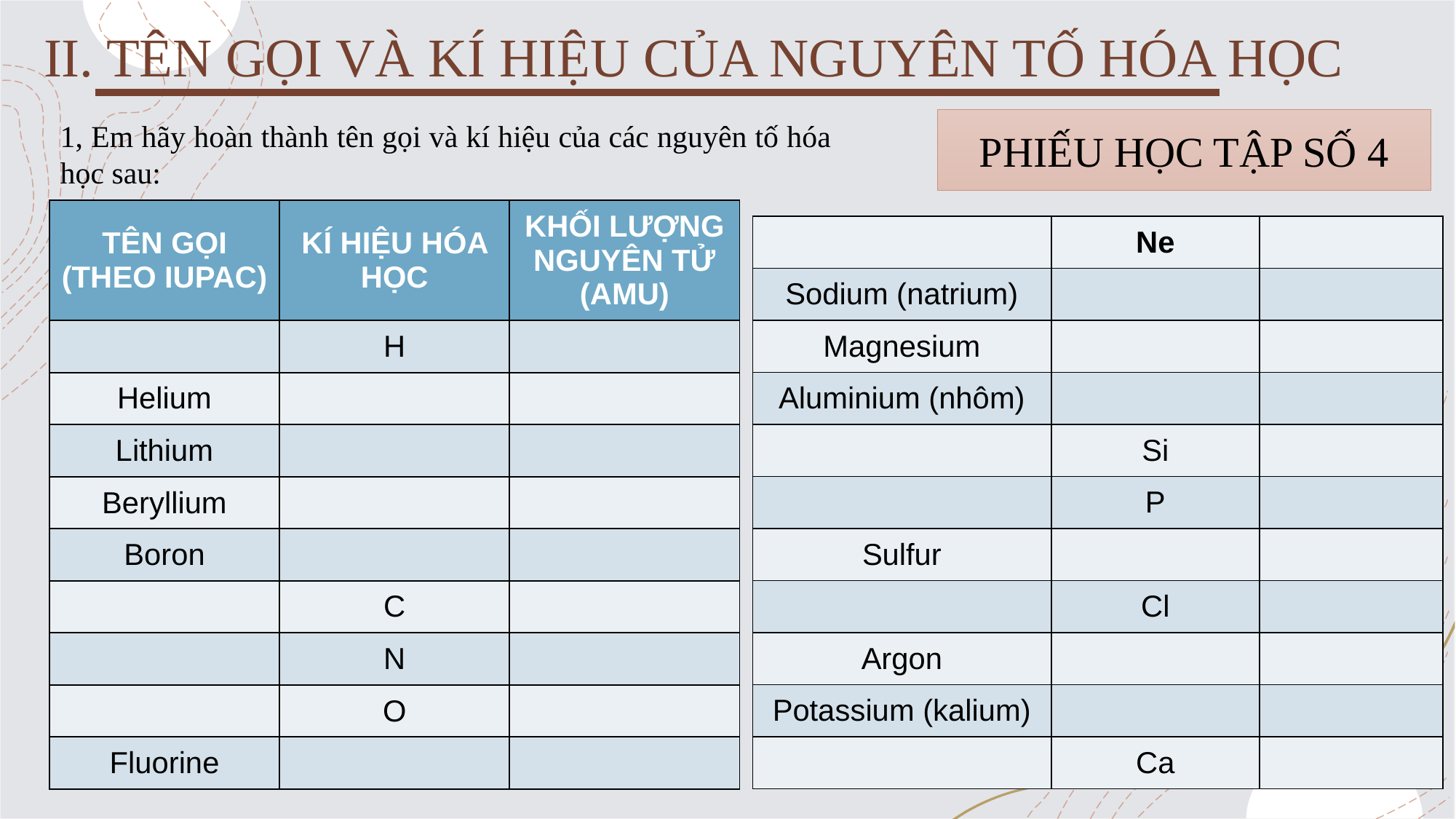

II. TÊN GỌI VÀ KÍ HIỆU CỦA NGUYÊN TỐ HÓA HỌC
PHIẾU HỌC TẬP SỐ 4
1, Em hãy hoàn thành tên gọi và kí hiệu của các nguyên tố hóa học sau:
| TÊN GỌI (THEO IUPAC) | KÍ HIỆU HÓA HỌC | KHỐI LƯỢNG NGUYÊN TỬ (AMU) |
| --- | --- | --- |
|  | H |  |
| Helium |  |  |
| Lithium |  |  |
| Beryllium |  |  |
| Boron |  |  |
|  | C |  |
|  | N |  |
|  | O |  |
| Fluorine |  |  |
|  | Ne |  |
| --- | --- | --- |
| Sodium (natrium) |  |  |
| Magnesium |  |  |
| Aluminium (nhôm) |  |  |
|  | Si |  |
|  | P |  |
| Sulfur |  |  |
|  | Cl |  |
| Argon |  |  |
| Potassium (kalium) |  |  |
|  | Ca |  |